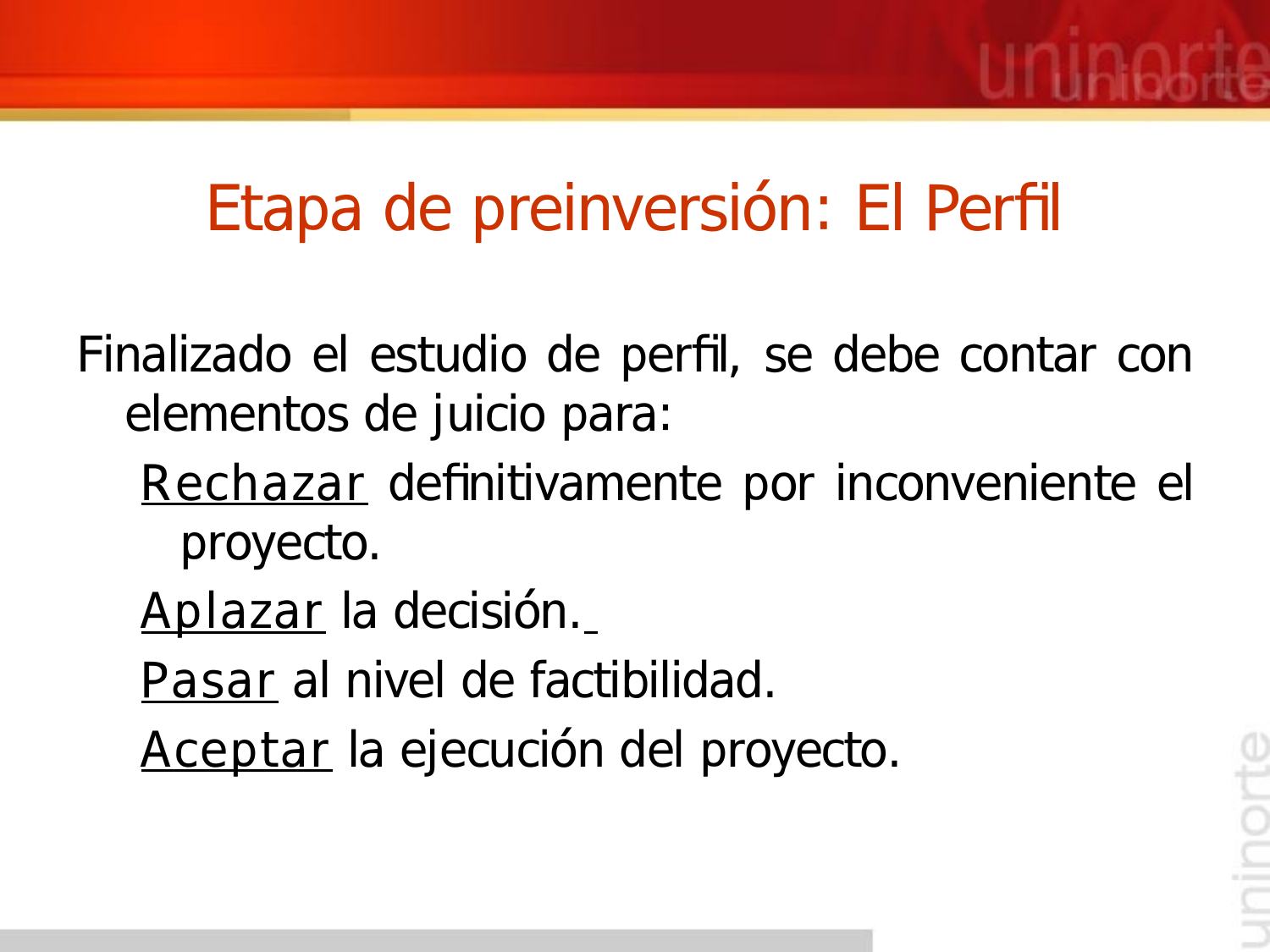

# Etapa de preinversión: El Perfil
Finalizado el estudio de perfil, se debe contar con elementos de juicio para:
Rechazar definitivamente por inconveniente el proyecto.
Aplazar la decisión.
Pasar al nivel de factibilidad.
Aceptar la ejecución del proyecto.